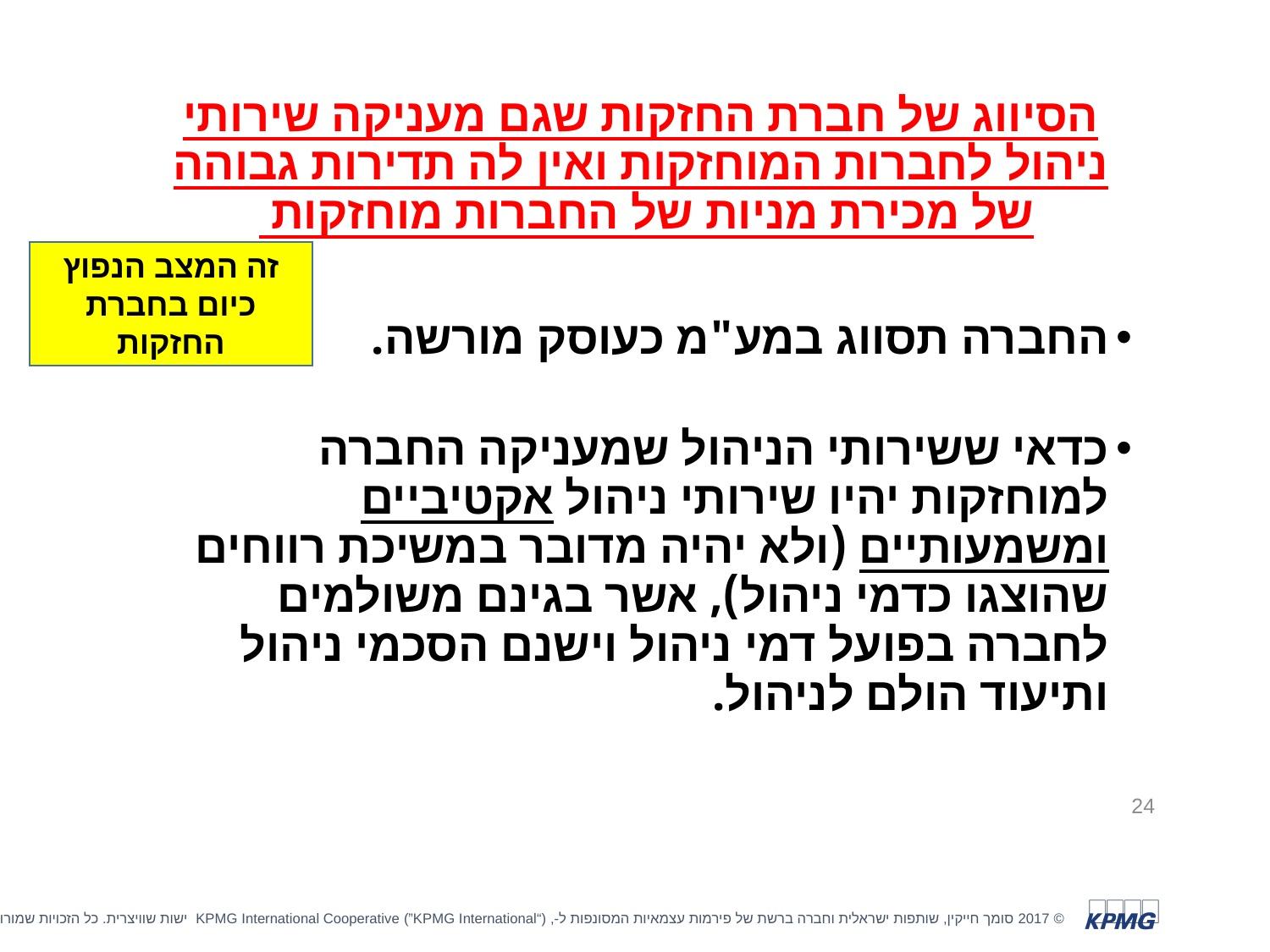

#
הסיווג של חברת החזקות שגם מעניקה שירותי ניהול לחברות המוחזקות ואין לה תדירות גבוהה של מכירת מניות של החברות מוחזקות

החברה תסווג במע"מ כעוסק מורשה.
כדאי ששירותי הניהול שמעניקה החברה למוחזקות יהיו שירותי ניהול אקטיביים ומשמעותיים (ולא יהיה מדובר במשיכת רווחים שהוצגו כדמי ניהול), אשר בגינם משולמים לחברה בפועל דמי ניהול וישנם הסכמי ניהול ותיעוד הולם לניהול.
זה המצב הנפוץ כיום בחברת החזקות
24